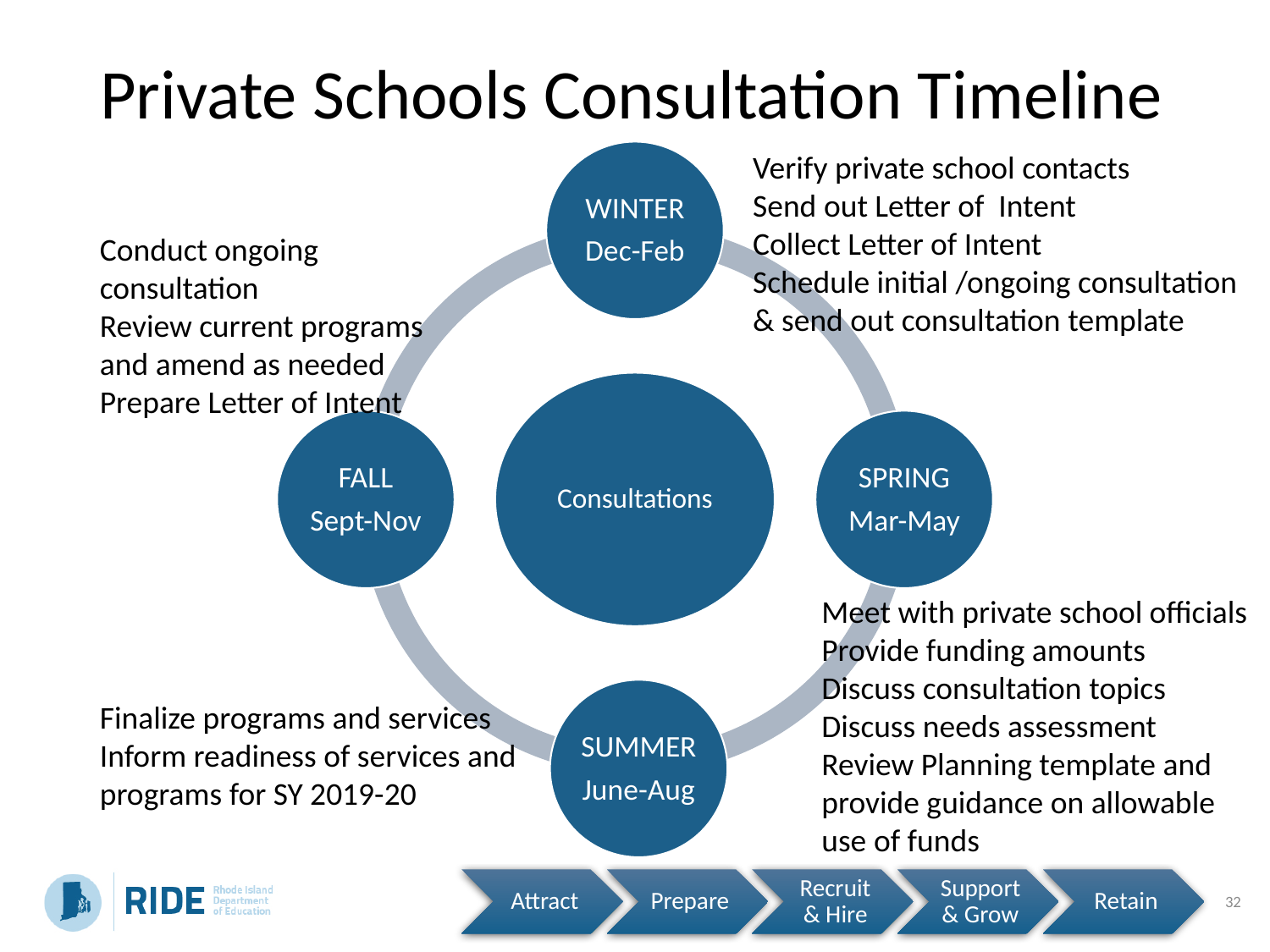

# Private Schools Consultation Timeline
Consultations
WINTER
Dec-Feb
SPRING
Mar-May
SUMMER
June-Aug
FALL
Sept-Nov
Verify private school contacts
Send out Letter of  Intent
Collect Letter of Intent
Schedule initial /ongoing consultation & send out consultation template
Conduct ongoing consultation
Review current programs  and amend as needed
Prepare Letter of Intent
Meet with private school officials
Provide funding amounts
Discuss consultation topics
Discuss needs assessment
Review Planning template and provide guidance on allowable use of funds
Finalize programs and services
Inform readiness of services and programs for SY 2019-20
32